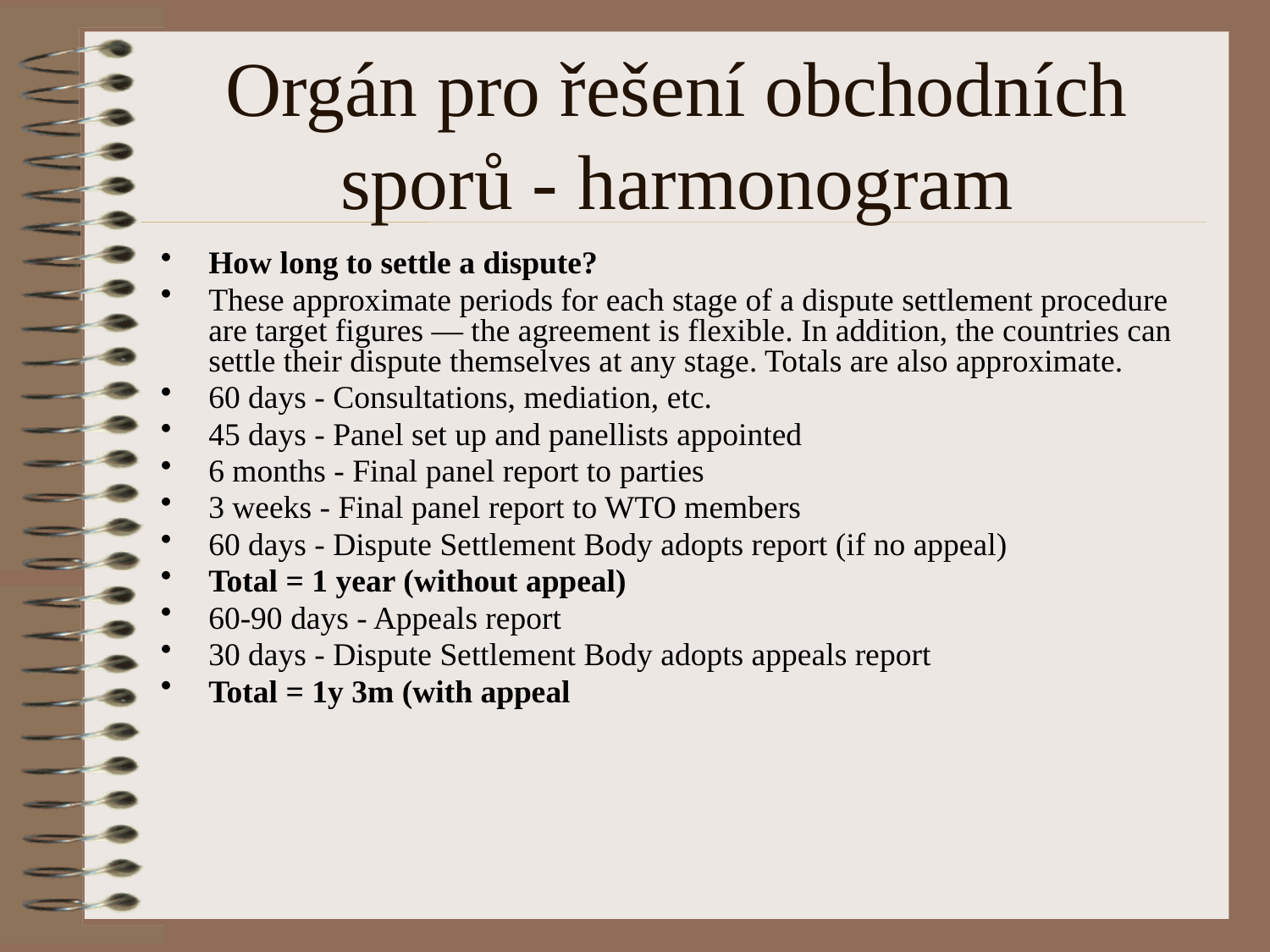

# Orgán pro řešení obchodních sporů - harmonogram
How long to settle a dispute?
These approximate periods for each stage of a dispute settlement procedure are target figures — the agreement is flexible. In addition, the countries can settle their dispute themselves at any stage. Totals are also approximate.
60 days - Consultations, mediation, etc.
45 days - Panel set up and panellists appointed
6 months - Final panel report to parties
3 weeks - Final panel report to WTO members
60 days - Dispute Settlement Body adopts report (if no appeal)
Total = 1 year (without appeal)
60-90 days - Appeals report
30 days - Dispute Settlement Body adopts appeals report
Total = 1y 3m (with appeal